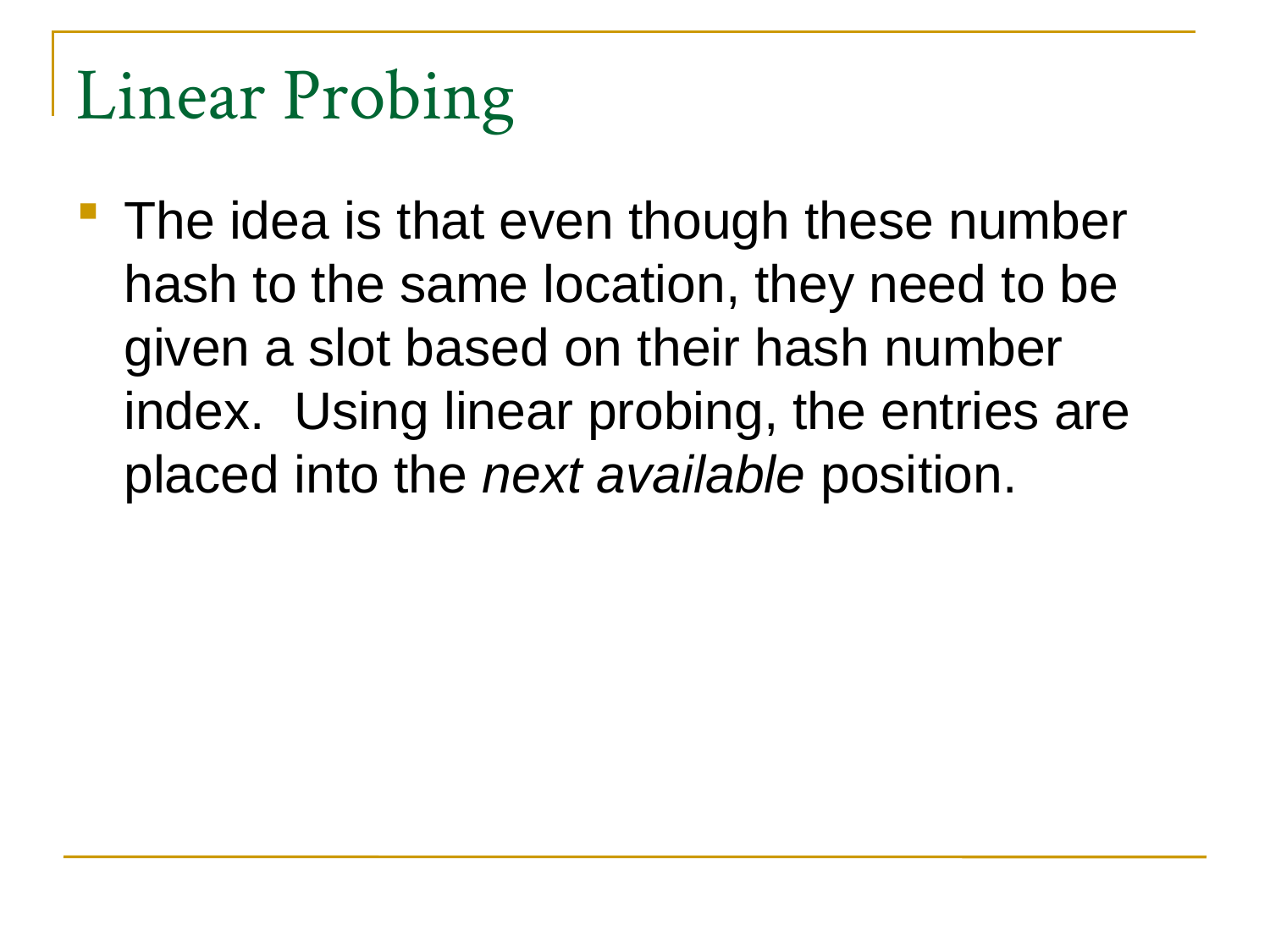

# Linear Probing
The idea is that even though these number hash to the same location, they need to be given a slot based on their hash number index.  Using linear probing, the entries are placed into the next available position.